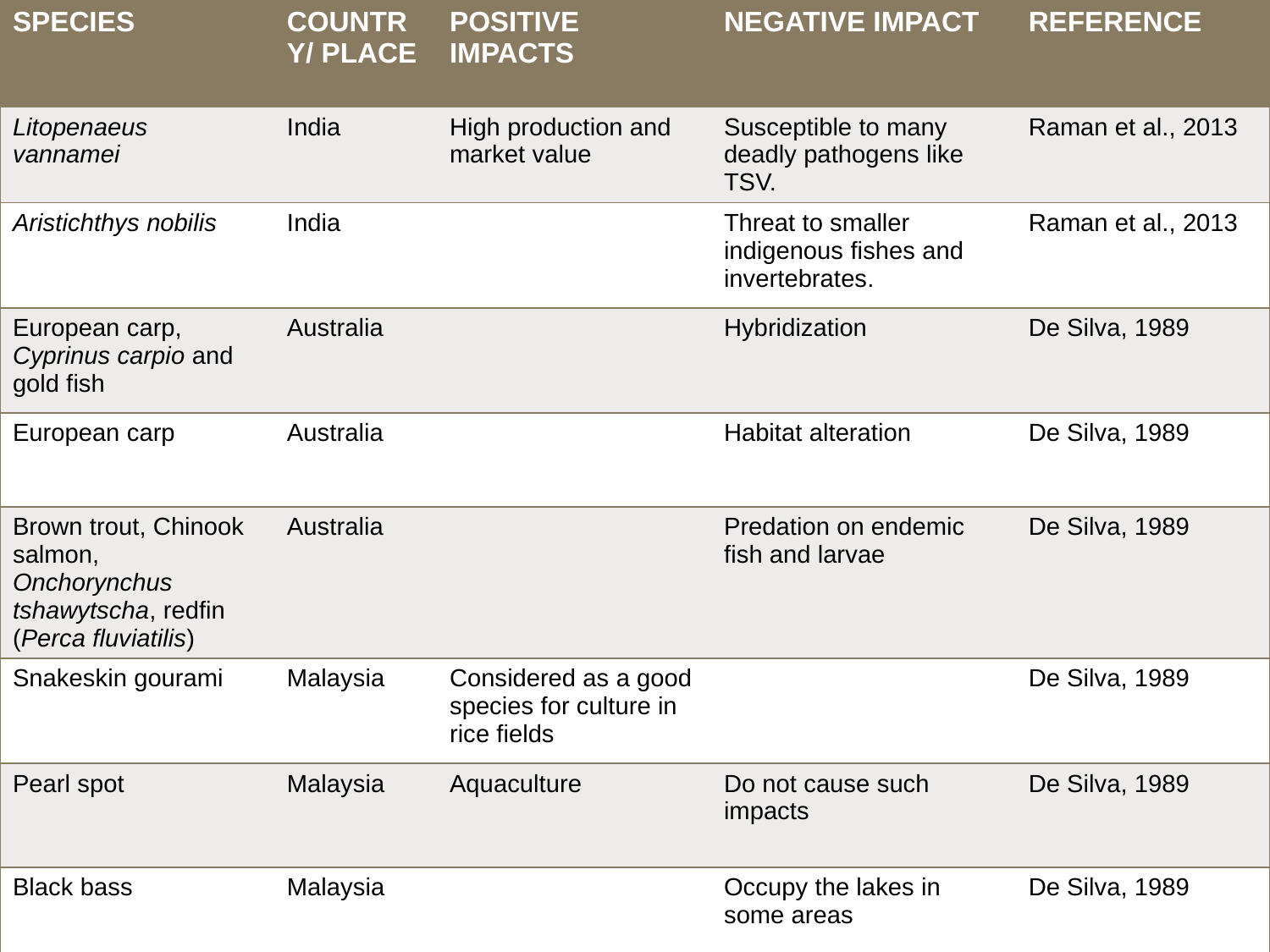

| SPECIES | COUNTRY/ PLACE | POSITIVE IMPACTS | NEGATIVE IMPACT | REFERENCE |
| --- | --- | --- | --- | --- |
| Litopenaeus vannamei | India | High production and market value | Susceptible to many deadly pathogens like TSV. | Raman et al., 2013 |
| Aristichthys nobilis | India |  | Threat to smaller indigenous fishes and invertebrates. | Raman et al., 2013 |
| European carp, Cyprinus carpio and gold fish | Australia |  | Hybridization | De Silva, 1989 |
| European carp | Australia |  | Habitat alteration | De Silva, 1989 |
| Brown trout, Chinook salmon, Onchorynchus tshawytscha, redfin (Perca fluviatilis) | Australia |  | Predation on endemic fish and larvae | De Silva, 1989 |
| Snakeskin gourami | Malaysia | Considered as a good species for culture in rice fields |  | De Silva, 1989 |
| Pearl spot | Malaysia | Aquaculture | Do not cause such impacts | De Silva, 1989 |
| Black bass | Malaysia |  | Occupy the lakes in some areas | De Silva, 1989 |